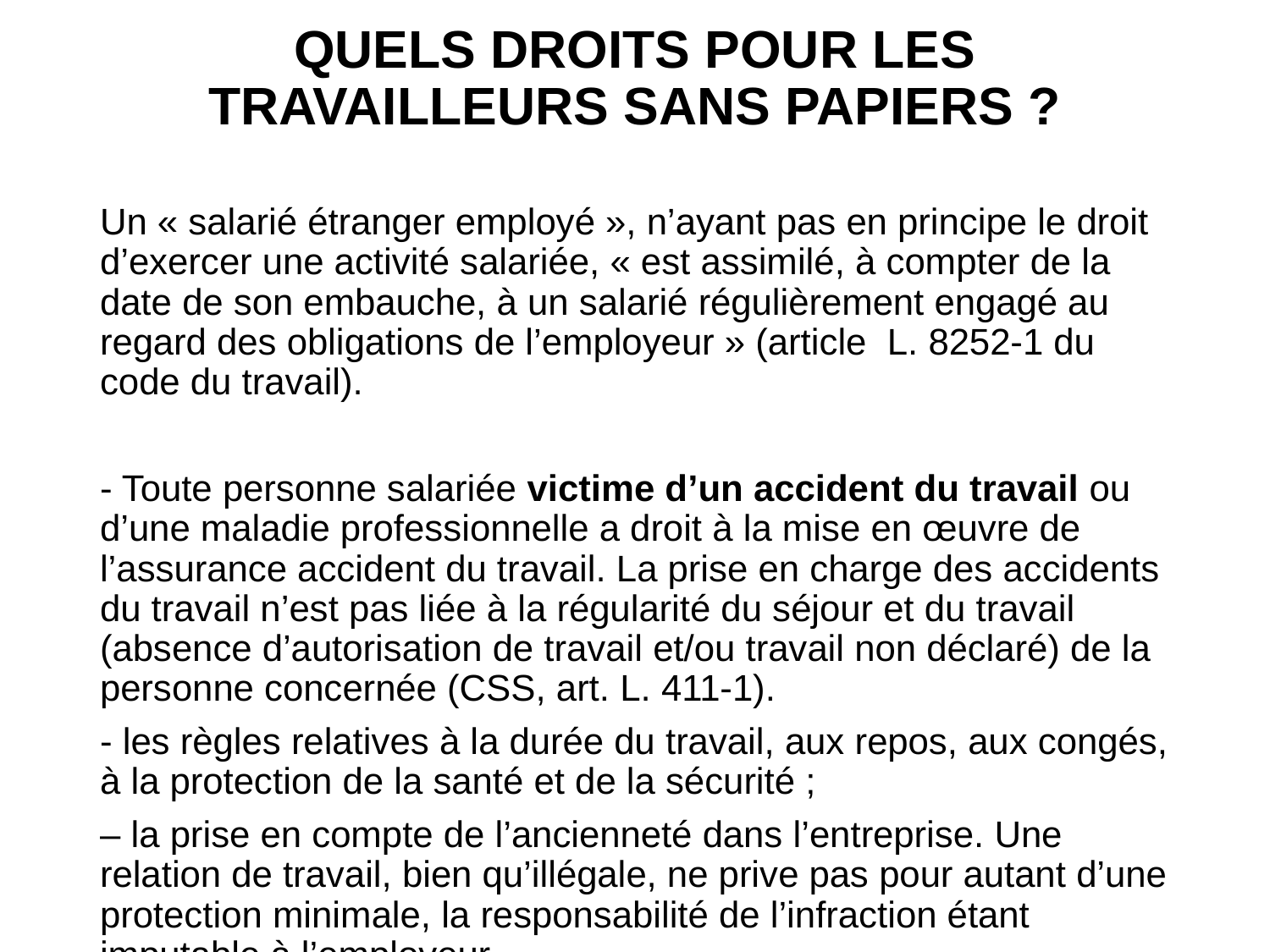

QUELS DROITS POUR LES TRAVAILLEURS SANS PAPIERS ?

Un « salarié étranger employé », n’ayant pas en principe le droit d’exercer une activité salariée, « est assimilé, à compter de la date de son embauche, à un salarié régulièrement engagé au regard des obligations de l’employeur » (article  L. 8252-1 du code du travail).

- Toute personne salariée victime d’un accident du travail ou d’une maladie professionnelle a droit à la mise en œuvre de l’assurance accident du travail. La prise en charge des accidents du travail n’est pas liée à la régularité du séjour et du travail (absence d’autorisation de travail et/ou travail non déclaré) de la personne concernée (CSS, art. L. 411-1).
- les règles relatives à la durée du travail, aux repos, aux congés, à la protection de la santé et de la sécurité ;
– la prise en compte de l’ancienneté dans l’entreprise. Une relation de travail, bien qu’illégale, ne prive pas pour autant d’une protection minimale, la responsabilité de l’infraction étant imputable à l’employeur.